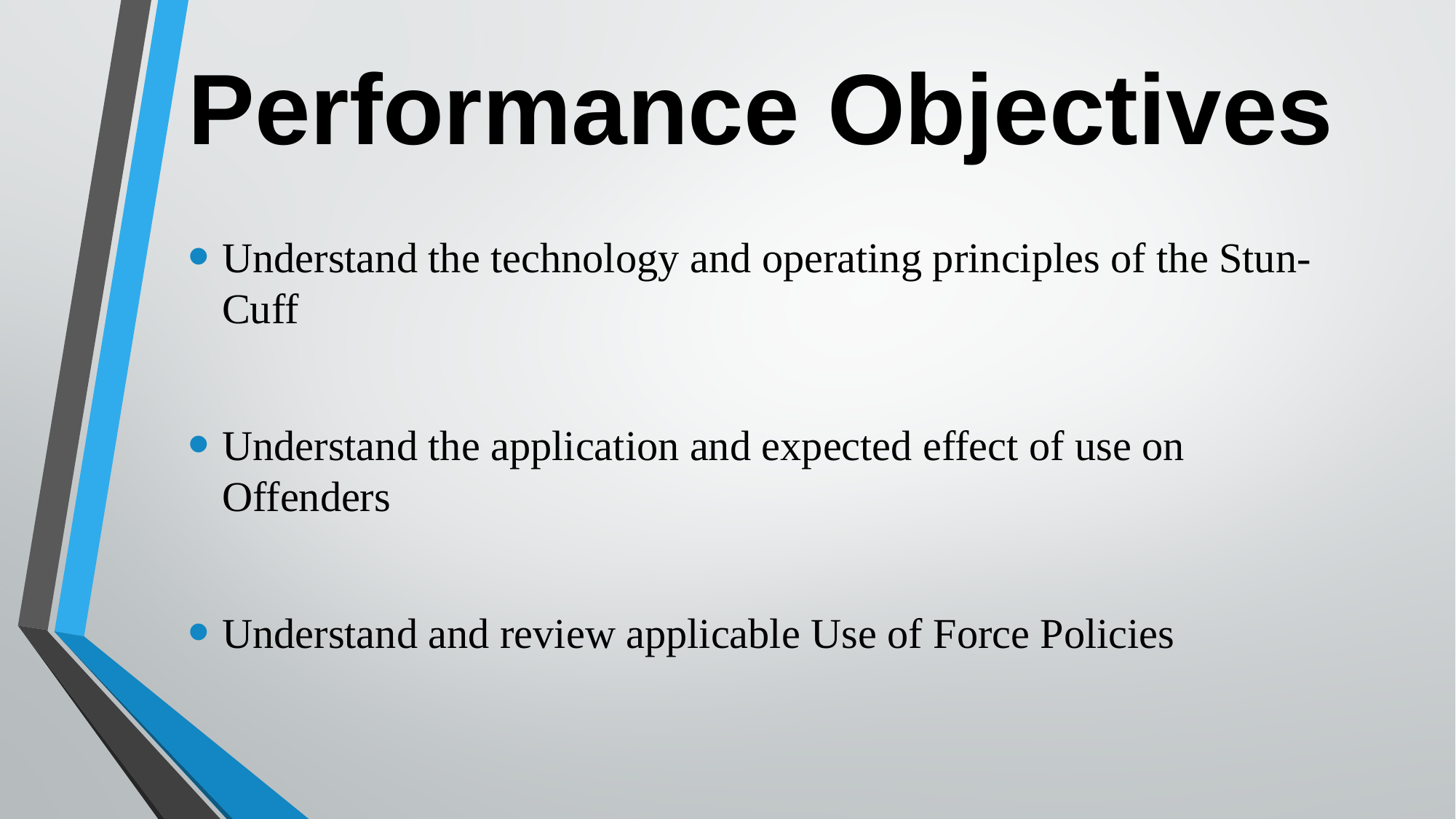

# Performance Objectives
Understand the technology and operating principles of the Stun-Cuff

Understand the application and expected effect of use on Offenders

Understand and review applicable Use of Force Policies